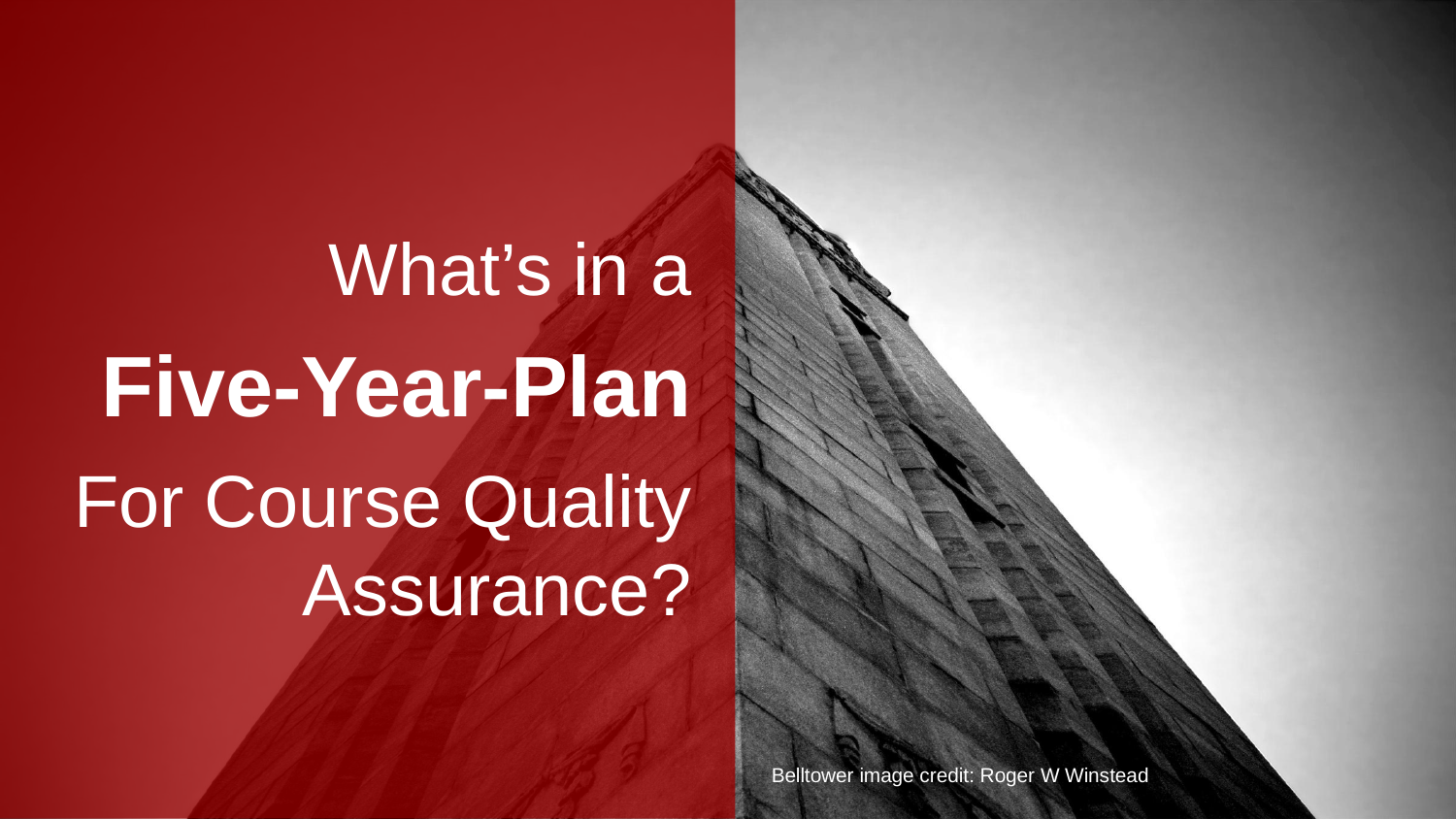

# What’s in a
Five-Year-Plan
For Course Quality Assurance?
Belltower image credit: Roger W Winstead